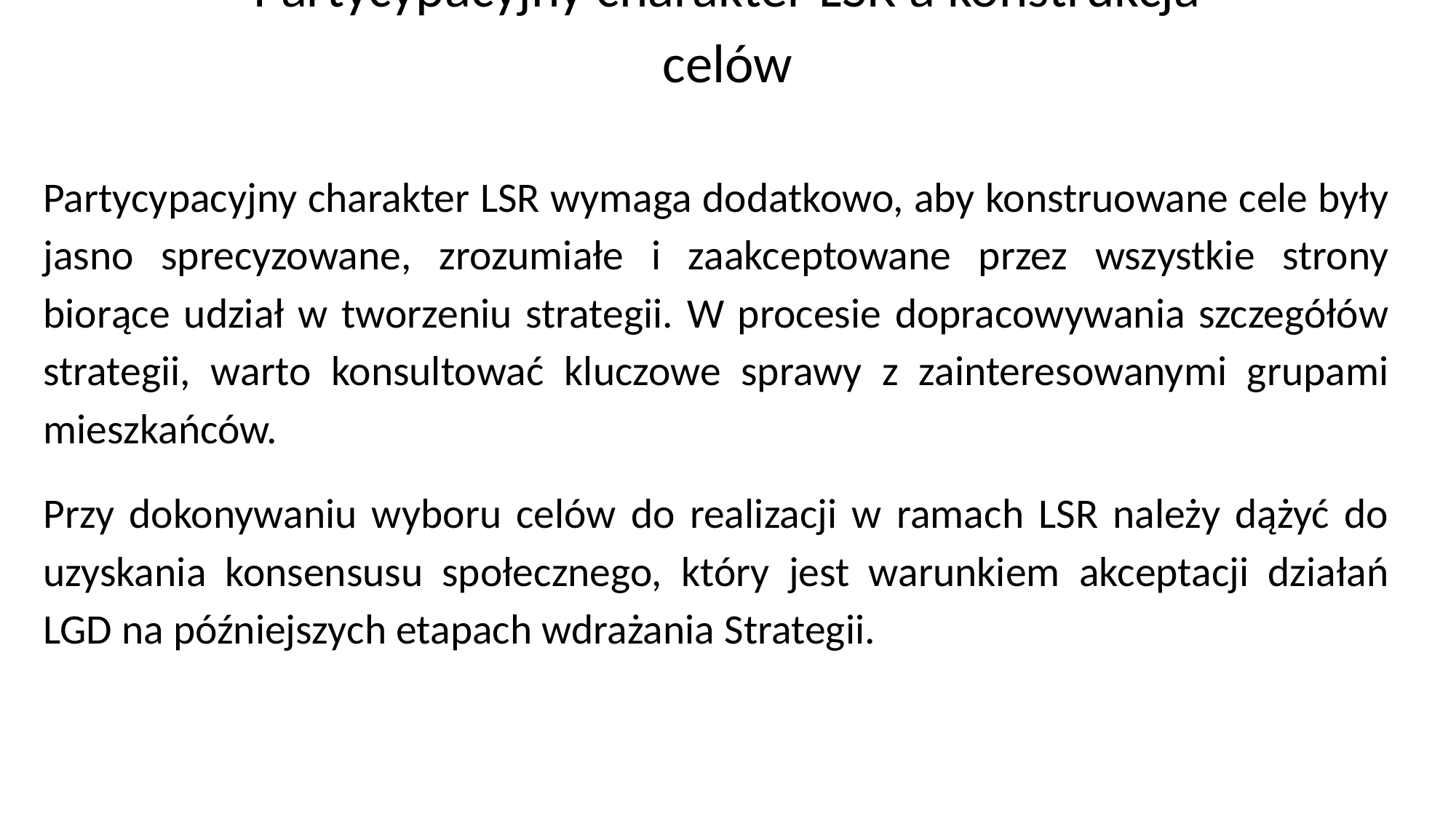

# Partycypacyjny charakter LSR a konstrukcja celów
Partycypacyjny charakter LSR wymaga dodatkowo, aby konstruowane cele były jasno sprecyzowane, zrozumiałe i zaakceptowane przez wszystkie strony biorące udział w tworzeniu strategii. W procesie dopracowywania szczegółów strategii, warto konsultować kluczowe sprawy z zainteresowanymi grupami mieszkańców.
Przy dokonywaniu wyboru celów do realizacji w ramach LSR należy dążyć do uzyskania konsensusu społecznego, który jest warunkiem akceptacji działań LGD na późniejszych etapach wdrażania Strategii.